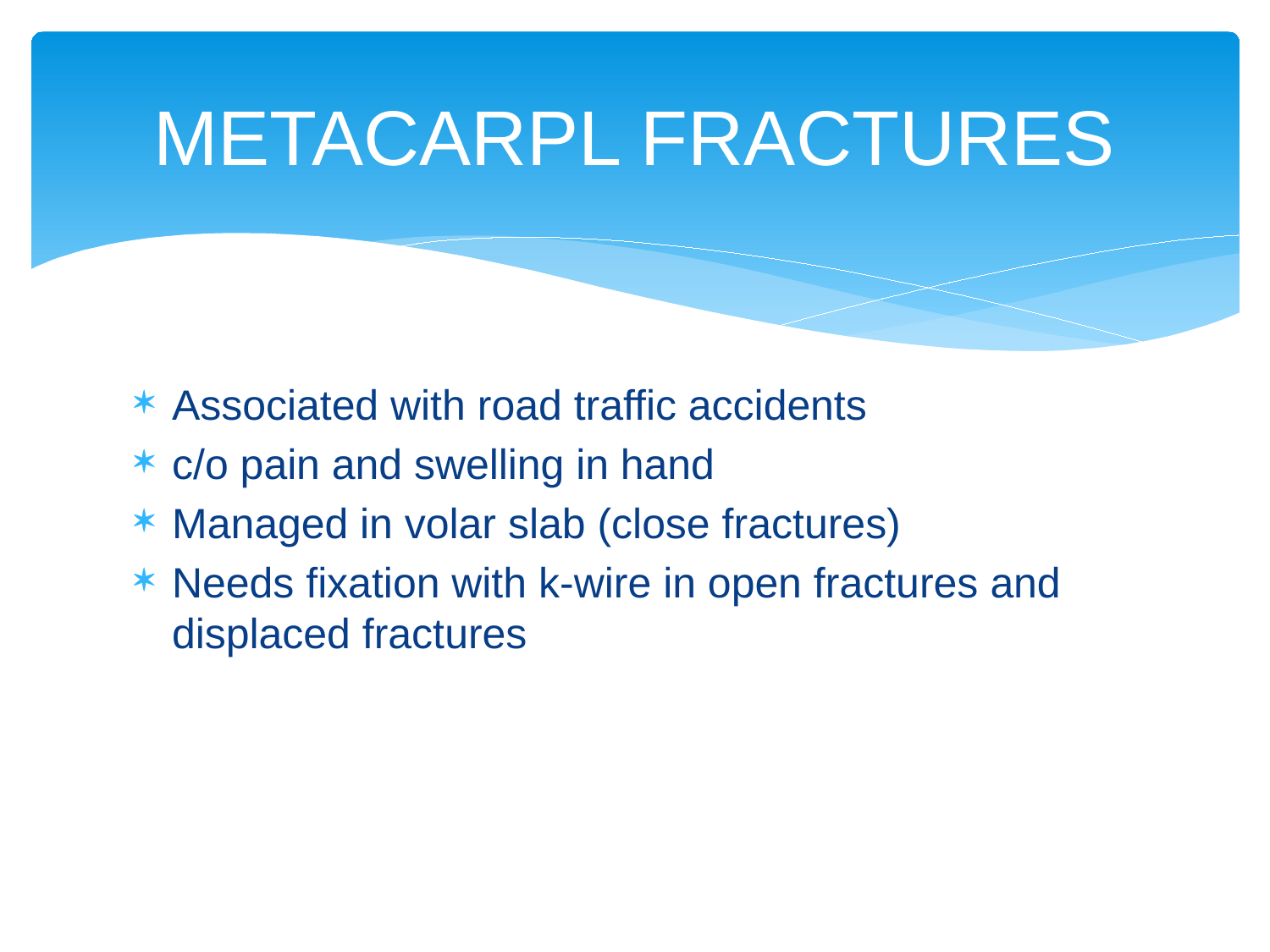

# METACARPL FRACTURES
Associated with road traffic accidents
c/o pain and swelling in hand
Managed in volar slab (close fractures)
Needs fixation with k-wire in open fractures and displaced fractures